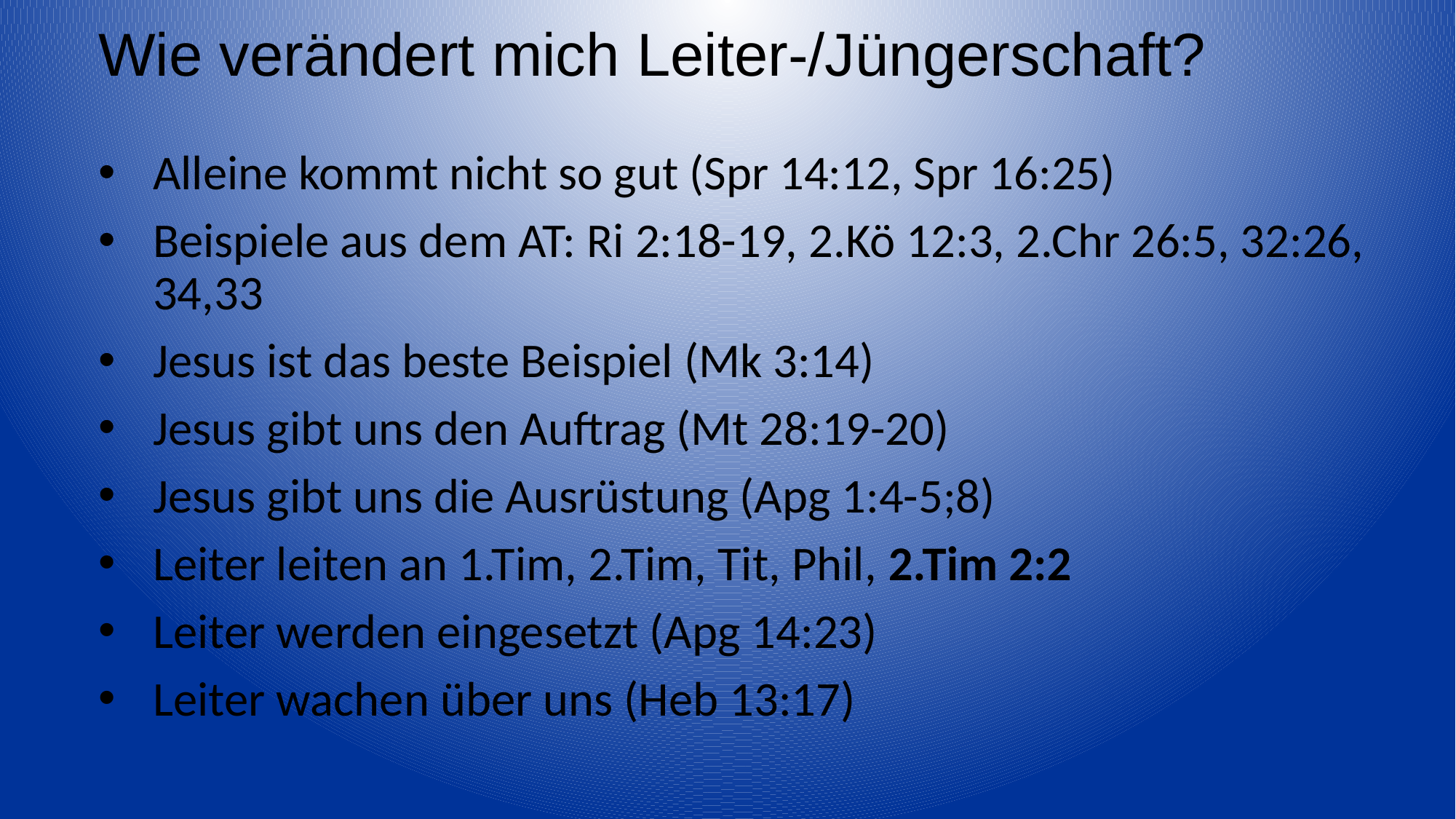

# Wie verändert mich Leiter-/Jüngerschaft?
Alleine kommt nicht so gut (Spr 14:12, Spr 16:25)
Beispiele aus dem AT: Ri 2:18-19, 2.Kö 12:3, 2.Chr 26:5, 32:26, 34,33
Jesus ist das beste Beispiel (Mk 3:14)
Jesus gibt uns den Auftrag (Mt 28:19-20)
Jesus gibt uns die Ausrüstung (Apg 1:4-5;8)
Leiter leiten an 1.Tim, 2.Tim, Tit, Phil, 2.Tim 2:2
Leiter werden eingesetzt (Apg 14:23)
Leiter wachen über uns (Heb 13:17)